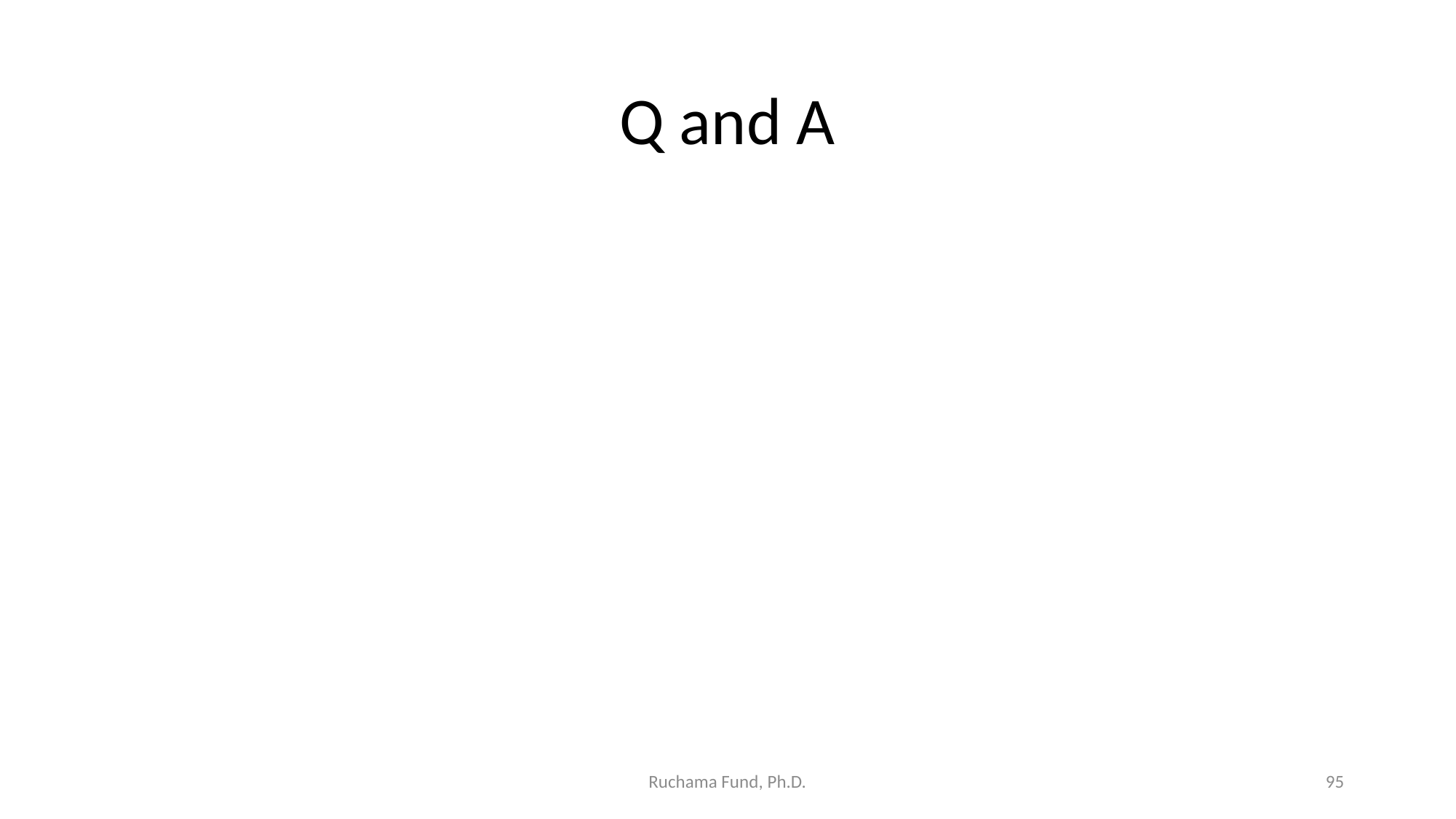

# Q and A

Ruchama Fund, Ph.D.
95